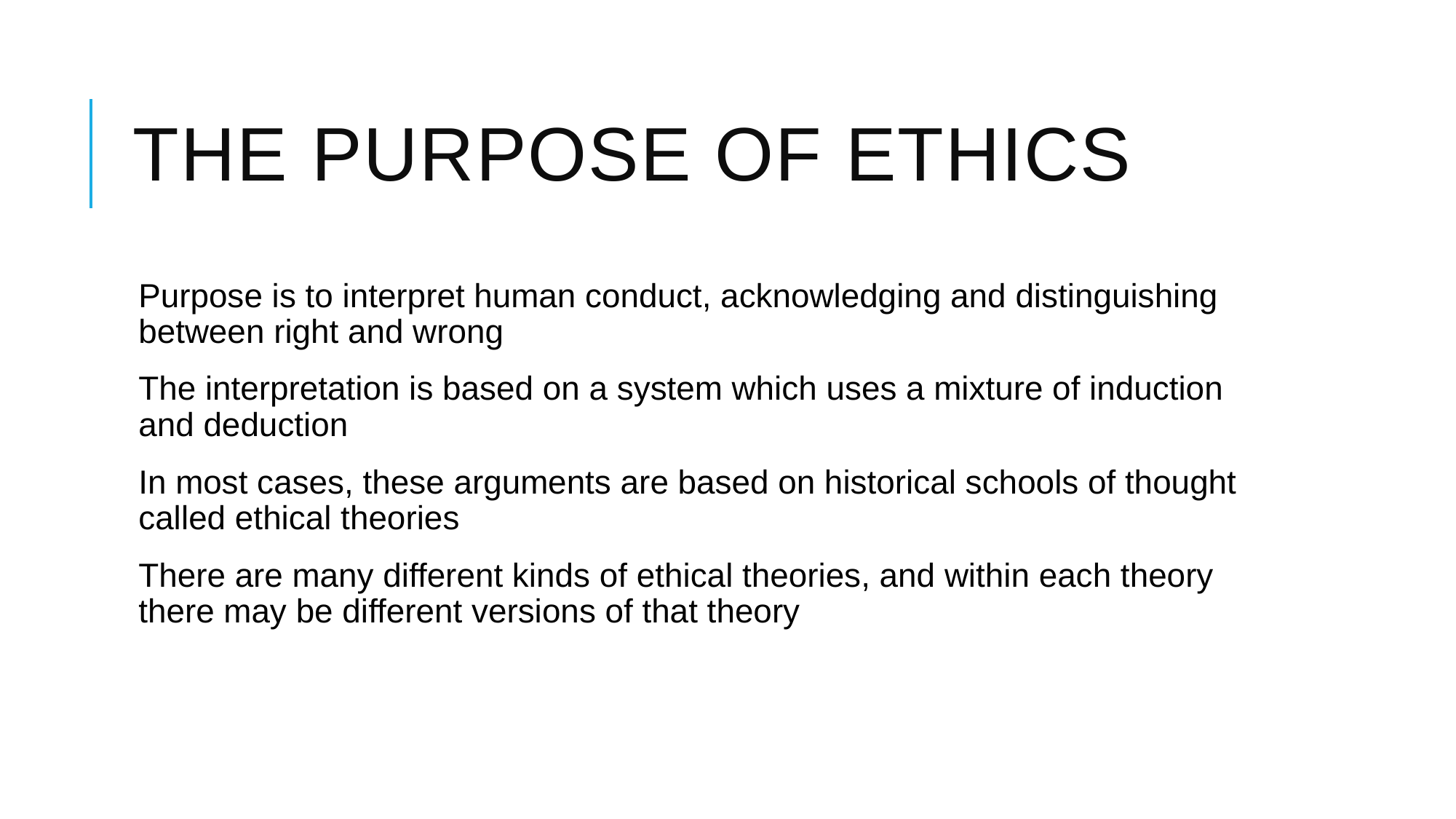

# The Purpose of Ethics
Purpose is to interpret human conduct, acknowledging and distinguishing between right and wrong
The interpretation is based on a system which uses a mixture of induction and deduction
In most cases, these arguments are based on historical schools of thought called ethical theories
There are many different kinds of ethical theories, and within each theory there may be different versions of that theory